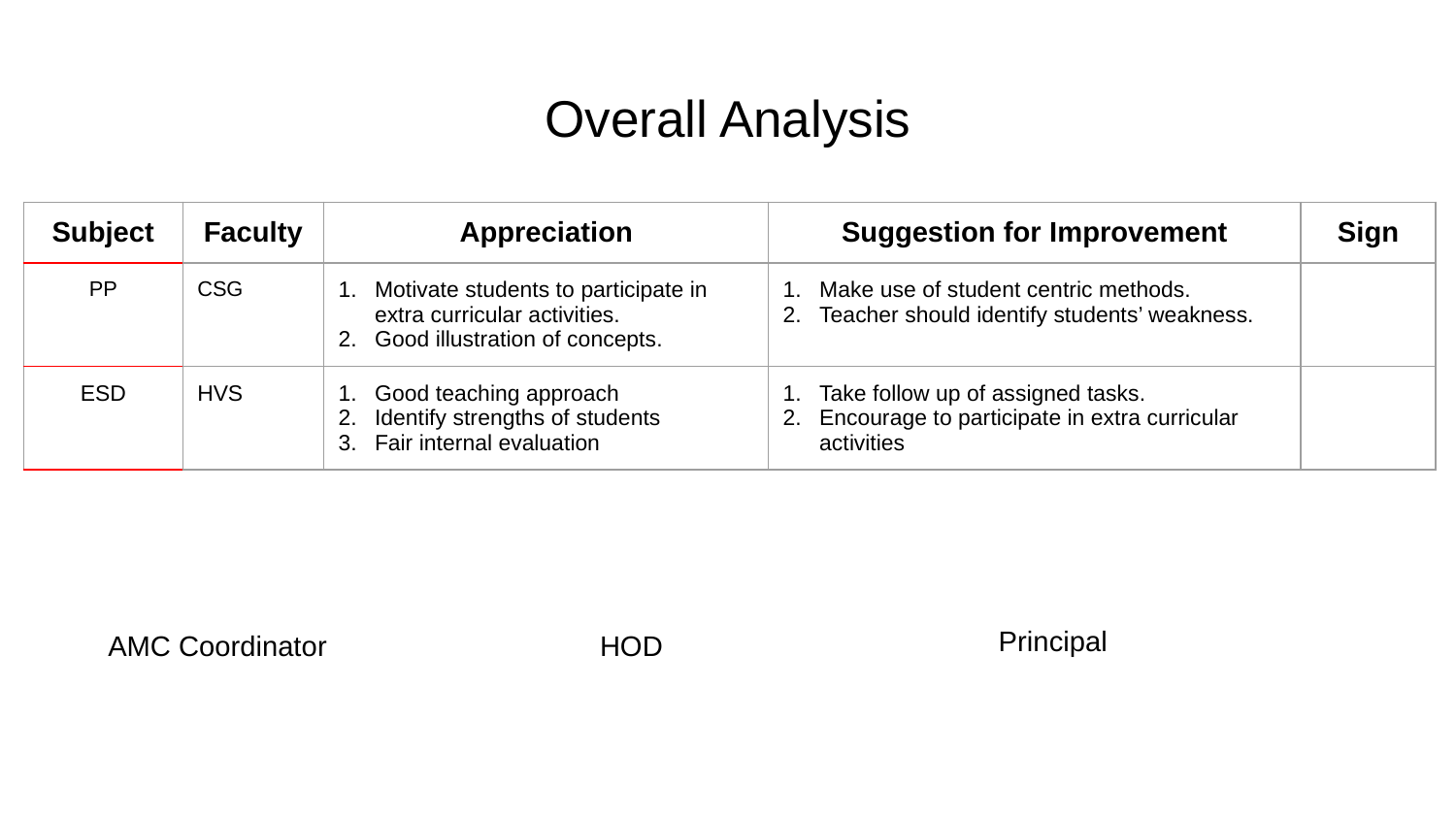

# Overall Analysis
| Subject | Faculty | Appreciation | Suggestion for Improvement | Sign |
| --- | --- | --- | --- | --- |
| PP | CSG | Motivate students to participate in extra curricular activities. Good illustration of concepts. | Make use of student centric methods. Teacher should identify students’ weakness. |  |
| ESD | HVS | Good teaching approach Identify strengths of students Fair internal evaluation | Take follow up of assigned tasks. Encourage to participate in extra curricular activities |  |
Principal
AMC Coordinator
HOD